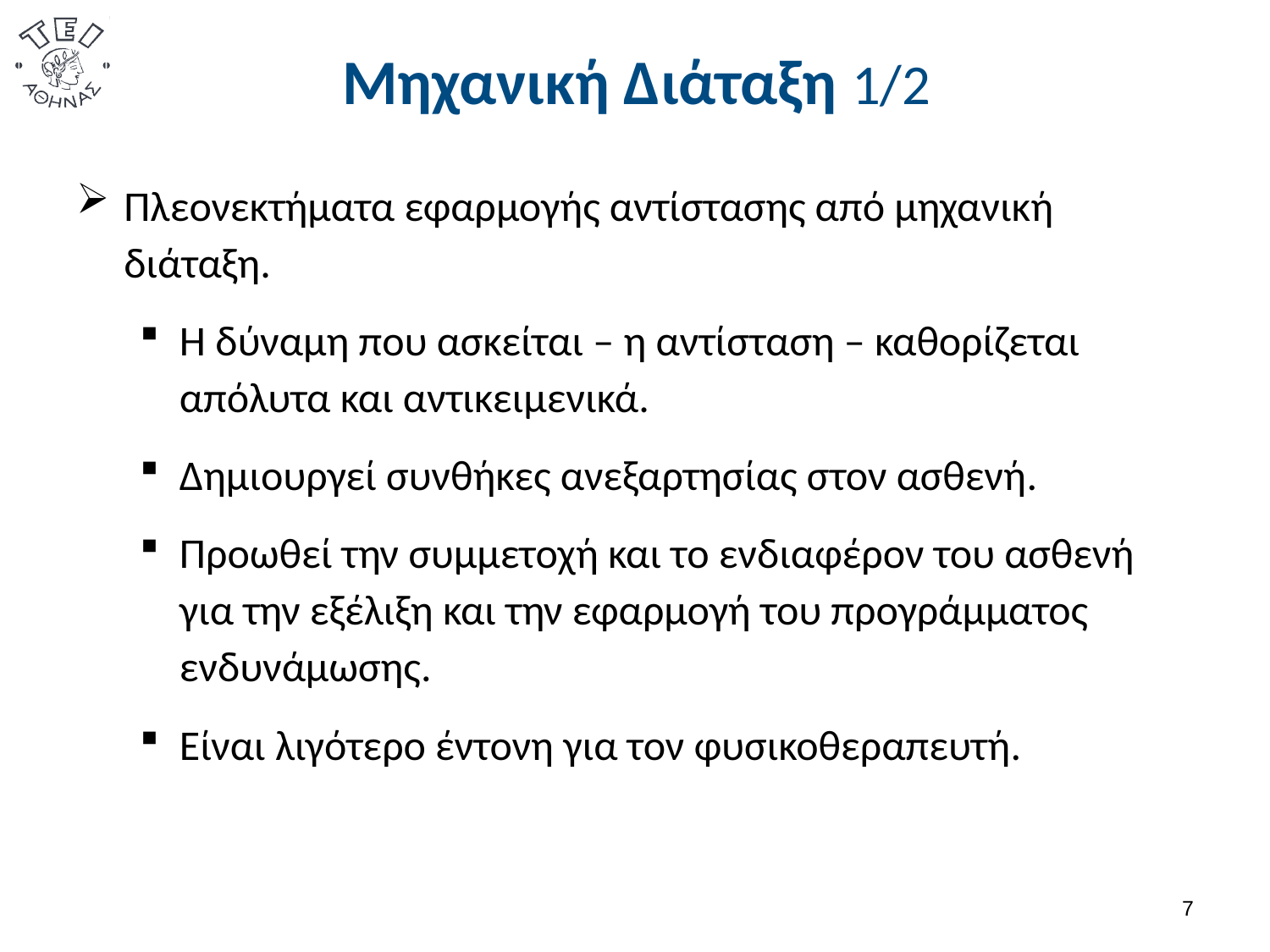

# Μηχανική Διάταξη 1/2
Πλεονεκτήματα εφαρμογής αντίστασης από μηχανική διάταξη.
Η δύναμη που ασκείται – η αντίσταση – καθορίζεται απόλυτα και αντικειμενικά.
Δημιουργεί συνθήκες ανεξαρτησίας στον ασθενή.
Προωθεί την συμμετοχή και το ενδιαφέρον του ασθενή για την εξέλιξη και την εφαρμογή του προγράμματος ενδυνάμωσης.
Είναι λιγότερο έντονη για τον φυσικοθεραπευτή.
7